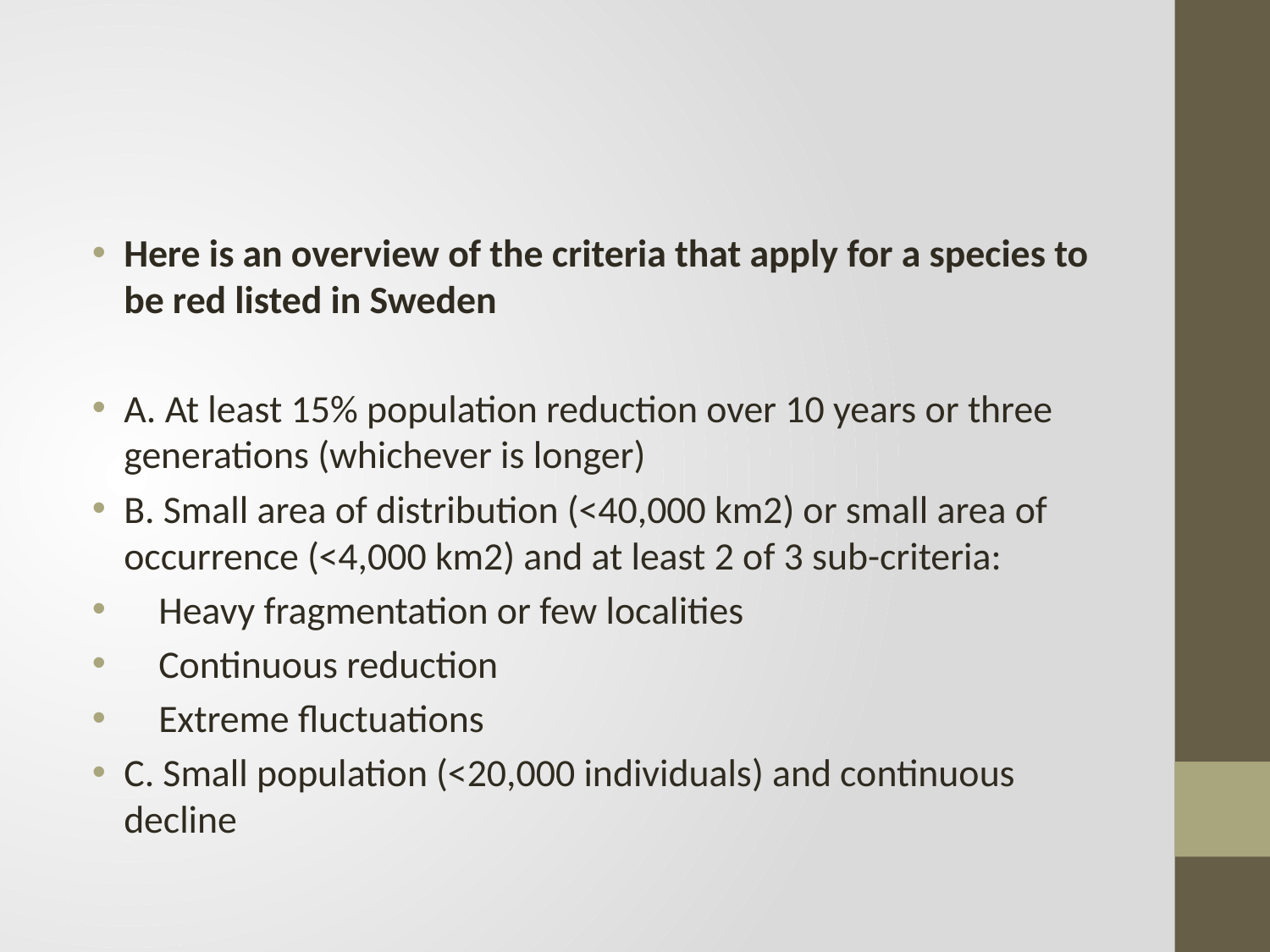

Here is an overview of the criteria that apply for a species to be red listed in Sweden

A. At least 15% population reduction over 10 years or three generations (whichever is longer)
B. Small area of distribution (<40,000 km2) or small area of occurrence (<4,000 km2) and at least 2 of 3 sub-criteria:
    Heavy fragmentation or few localities
    Continuous reduction
    Extreme fluctuations
C. Small population (<20,000 individuals) and continuous decline